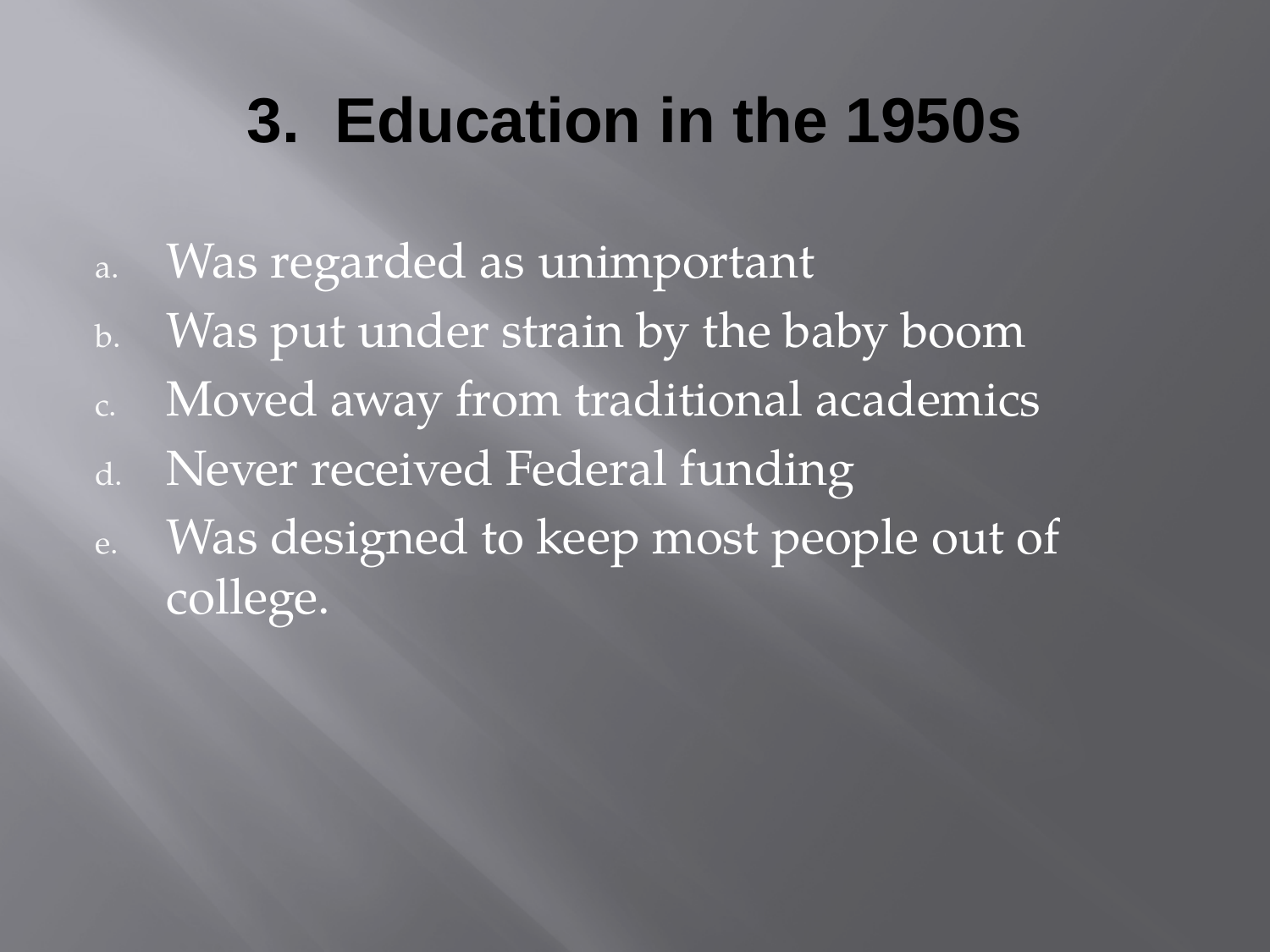

# 3.  Education in the 1950s
Was regarded as unimportant
Was put under strain by the baby boom
Moved away from traditional academics
Never received Federal funding
Was designed to keep most people out of college.